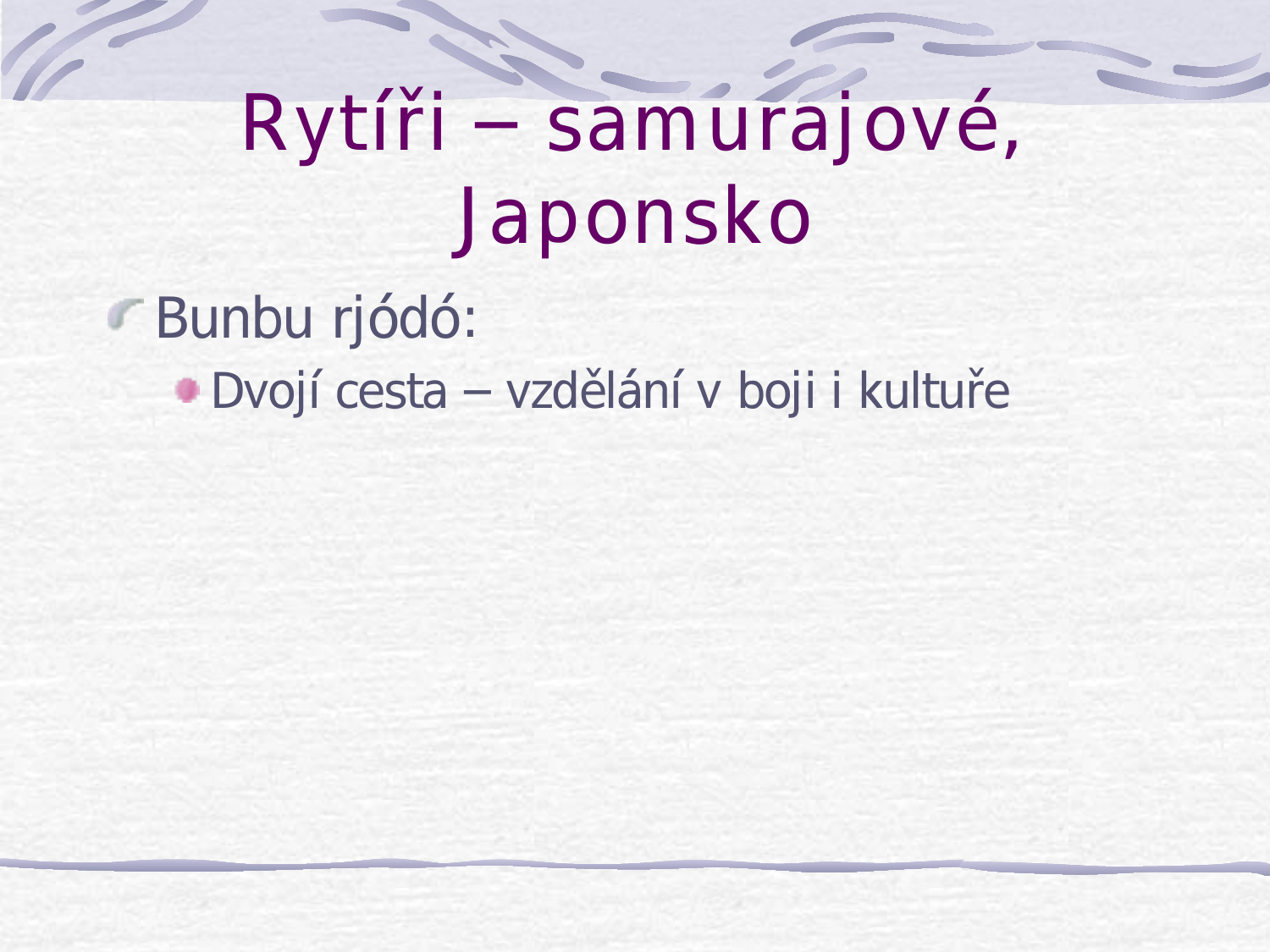

# Rytíři – samurajové, Japonsko
Bunbu rjódó:
Dvojí cesta – vzdělání v boji i kultuře